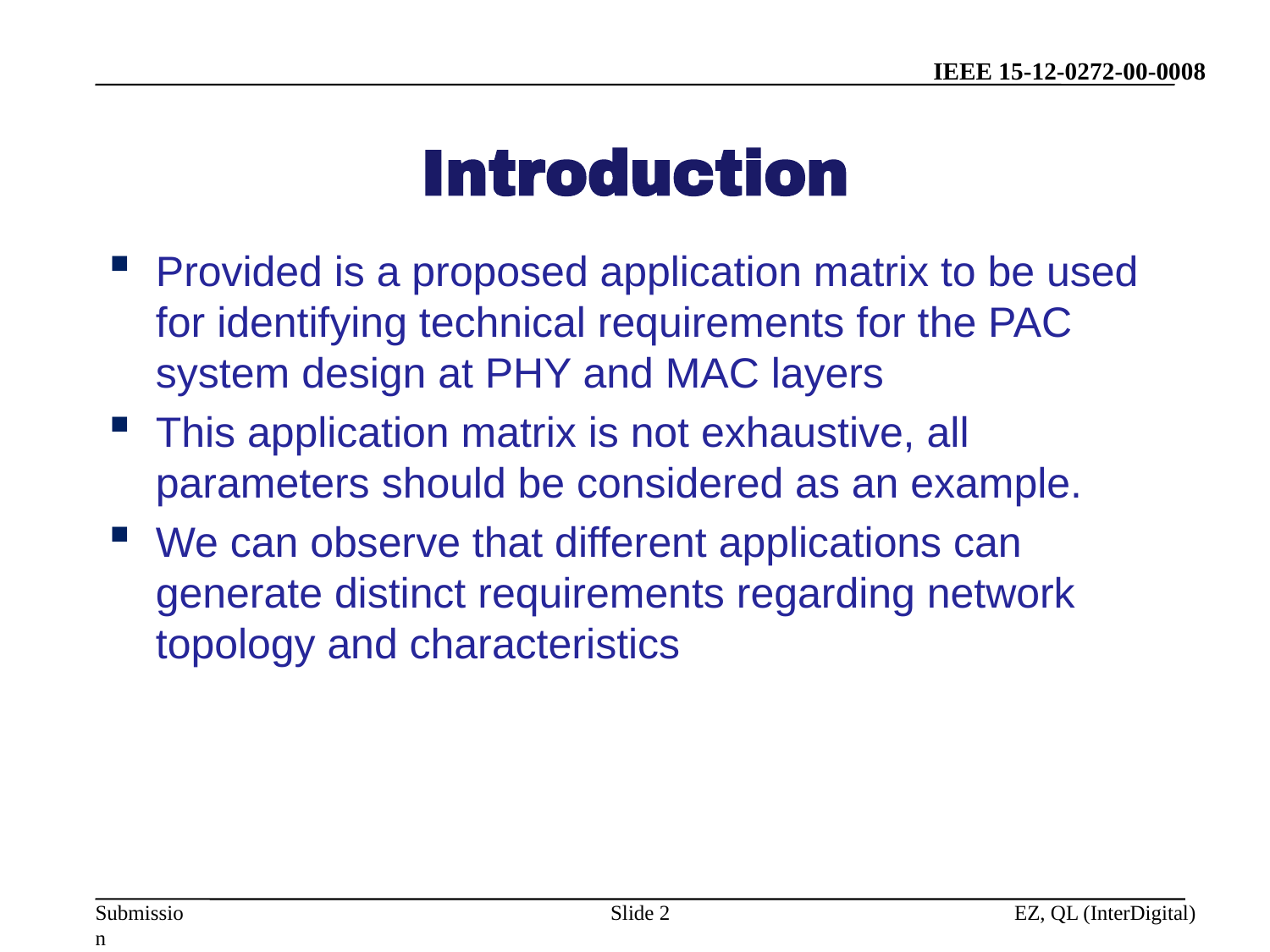

# Introduction
Provided is a proposed application matrix to be used for identifying technical requirements for the PAC system design at PHY and MAC layers
This application matrix is not exhaustive, all parameters should be considered as an example.
We can observe that different applications can generate distinct requirements regarding network topology and characteristics
Slide 2
EZ, QL (InterDigital)